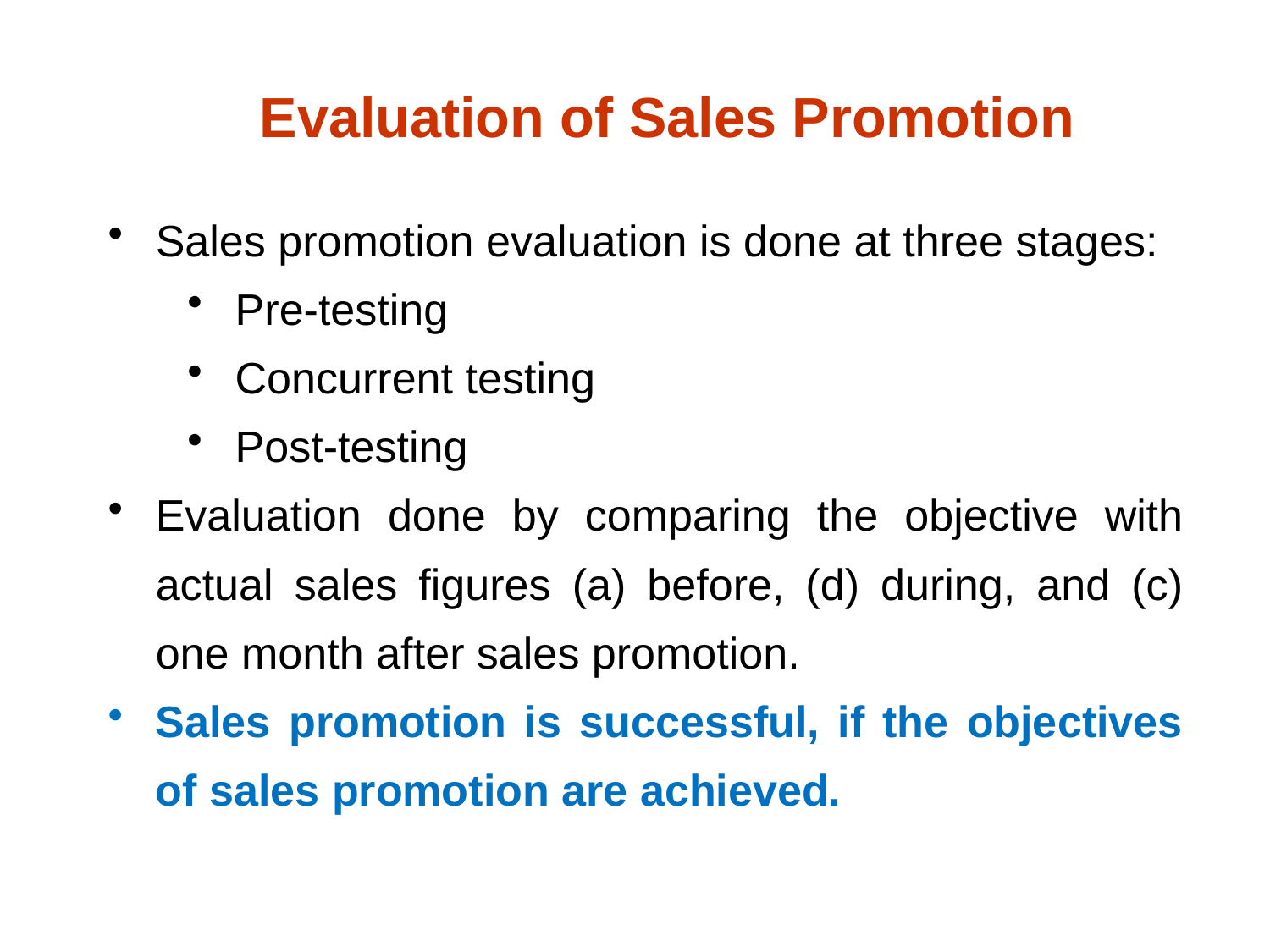

# Evaluation of Sales Promotion
Sales promotion evaluation is done at three stages:
Pre-testing
Concurrent testing
Post-testing
Evaluation done by comparing the objective with actual sales figures (a) before, (d) during, and (c) one month after sales promotion.
Sales promotion is successful, if the objectives of sales promotion are achieved.